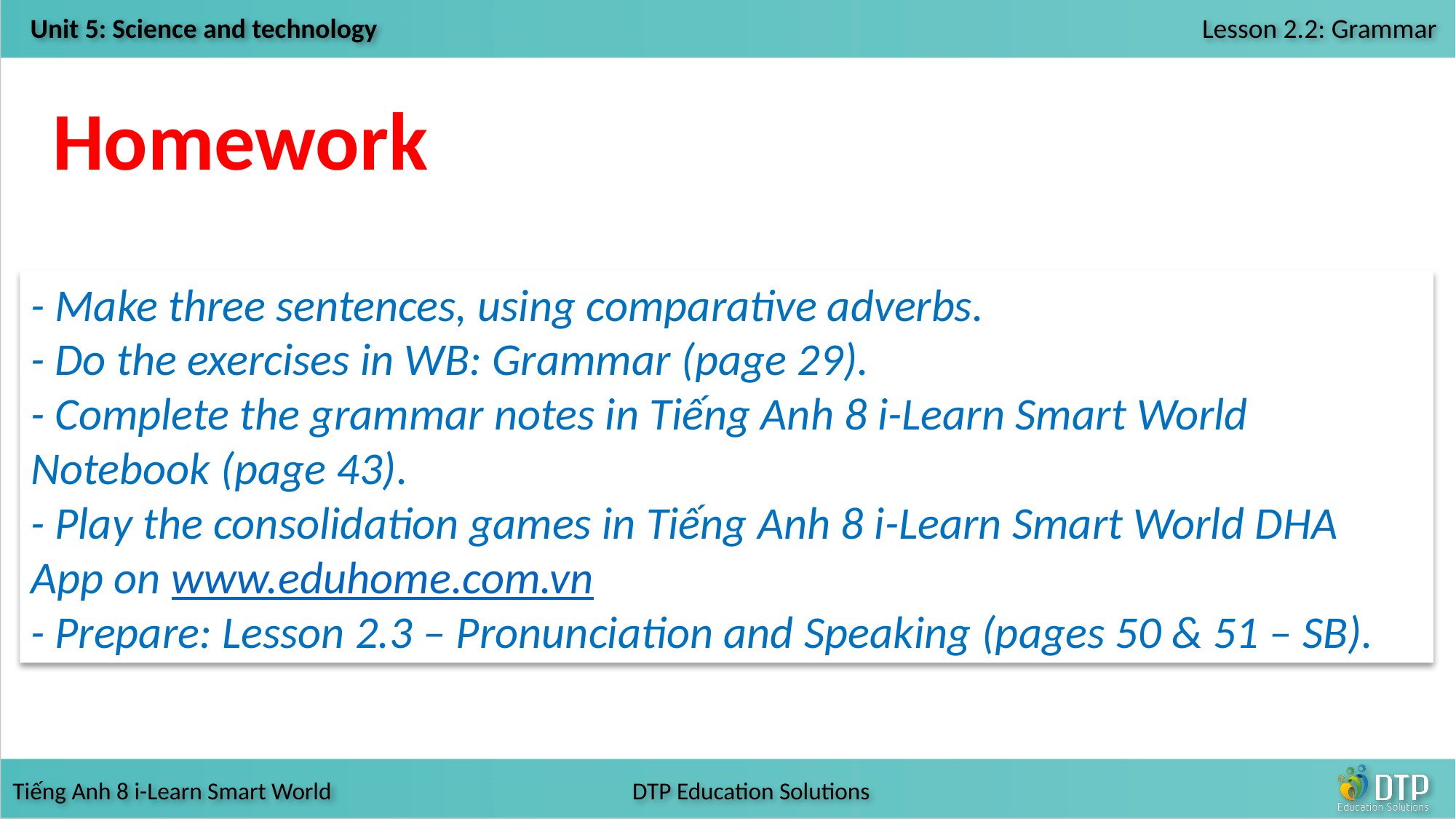

Homework
- Make three sentences, using comparative adverbs.
- Do the exercises in WB: Grammar (page 29).
- Complete the grammar notes in Tiếng Anh 8 i-Learn Smart World Notebook (page 43).
- Play the consolidation games in Tiếng Anh 8 i-Learn Smart World DHA App on www.eduhome.com.vn
- Prepare: Lesson 2.3 – Pronunciation and Speaking (pages 50 & 51 – SB).